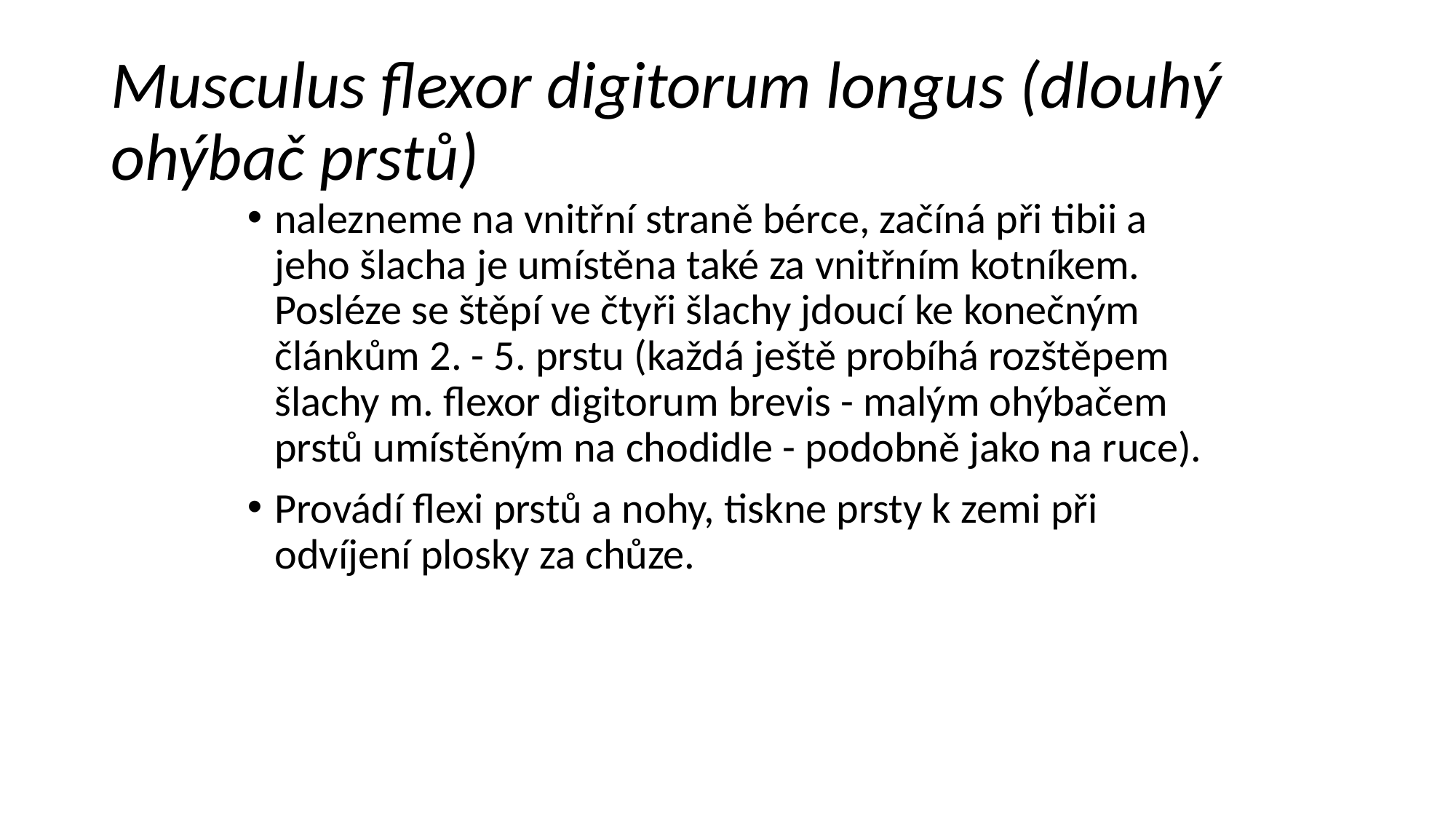

# Musculus flexor digitorum longus (dlouhý ohýbač prstů)
nalezneme na vnitřní straně bérce, začíná při tibii a jeho šlacha je umístěna také za vnitřním kotníkem. Posléze se štěpí ve čtyři šlachy jdoucí ke konečným článkům 2. - 5. prstu (každá ještě probíhá rozštěpem šlachy m. flexor digitorum brevis - malým ohýbačem prstů umístěným na chodidle - podobně jako na ruce).
Provádí flexi prstů a nohy, tiskne prsty k zemi při odvíjení plosky za chůze.